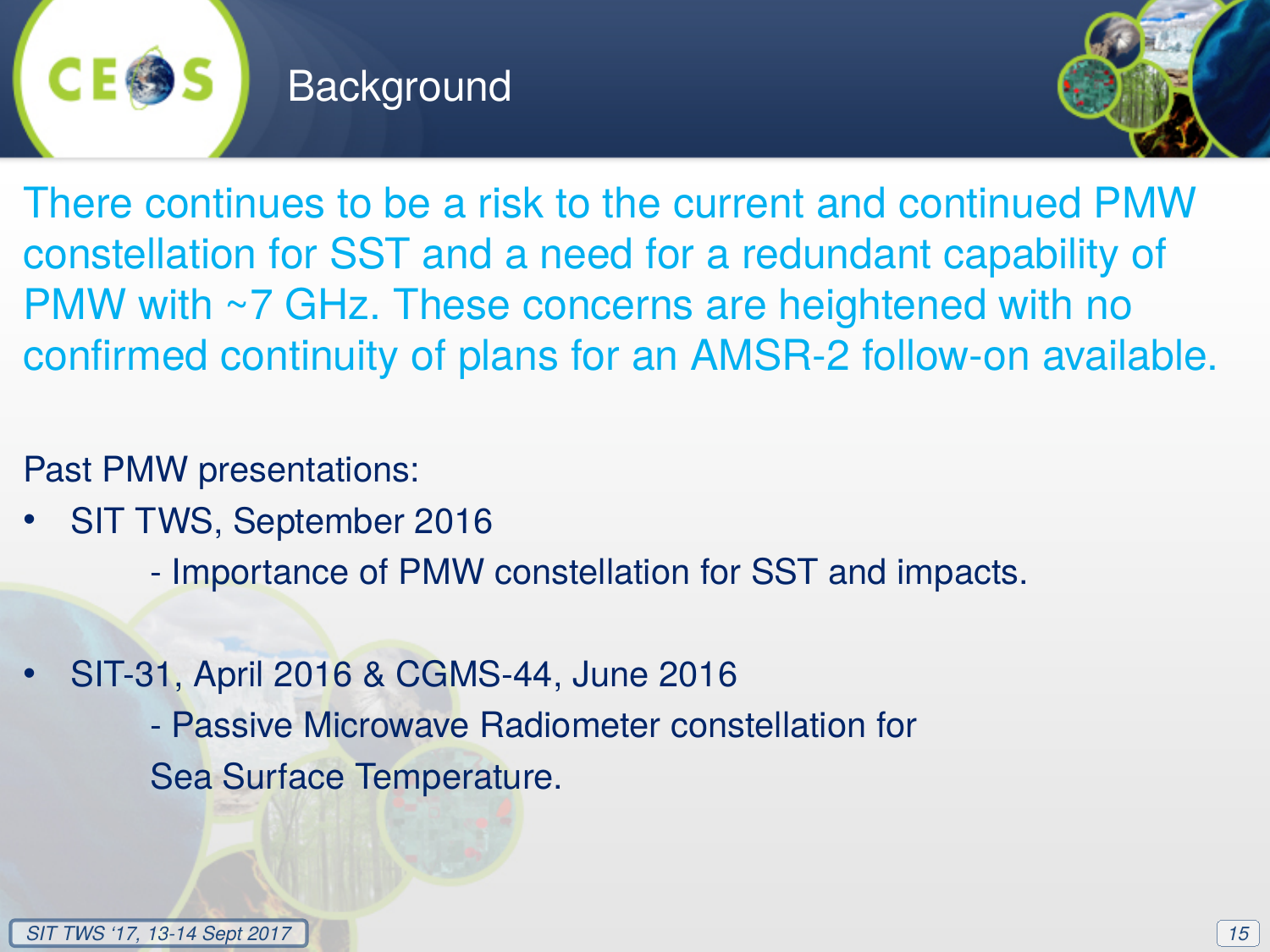

Background
There continues to be a risk to the current and continued PMW constellation for SST and a need for a redundant capability of PMW with ~7 GHz. These concerns are heightened with no confirmed continuity of plans for an AMSR-2 follow-on available.

Past PMW presentations:
SIT TWS, September 2016
	- Importance of PMW constellation for SST and impacts.

SIT-31, April 2016 & CGMS-44, June 2016
	- Passive Microwave Radiometer constellation for
	Sea Surface Temperature.

15